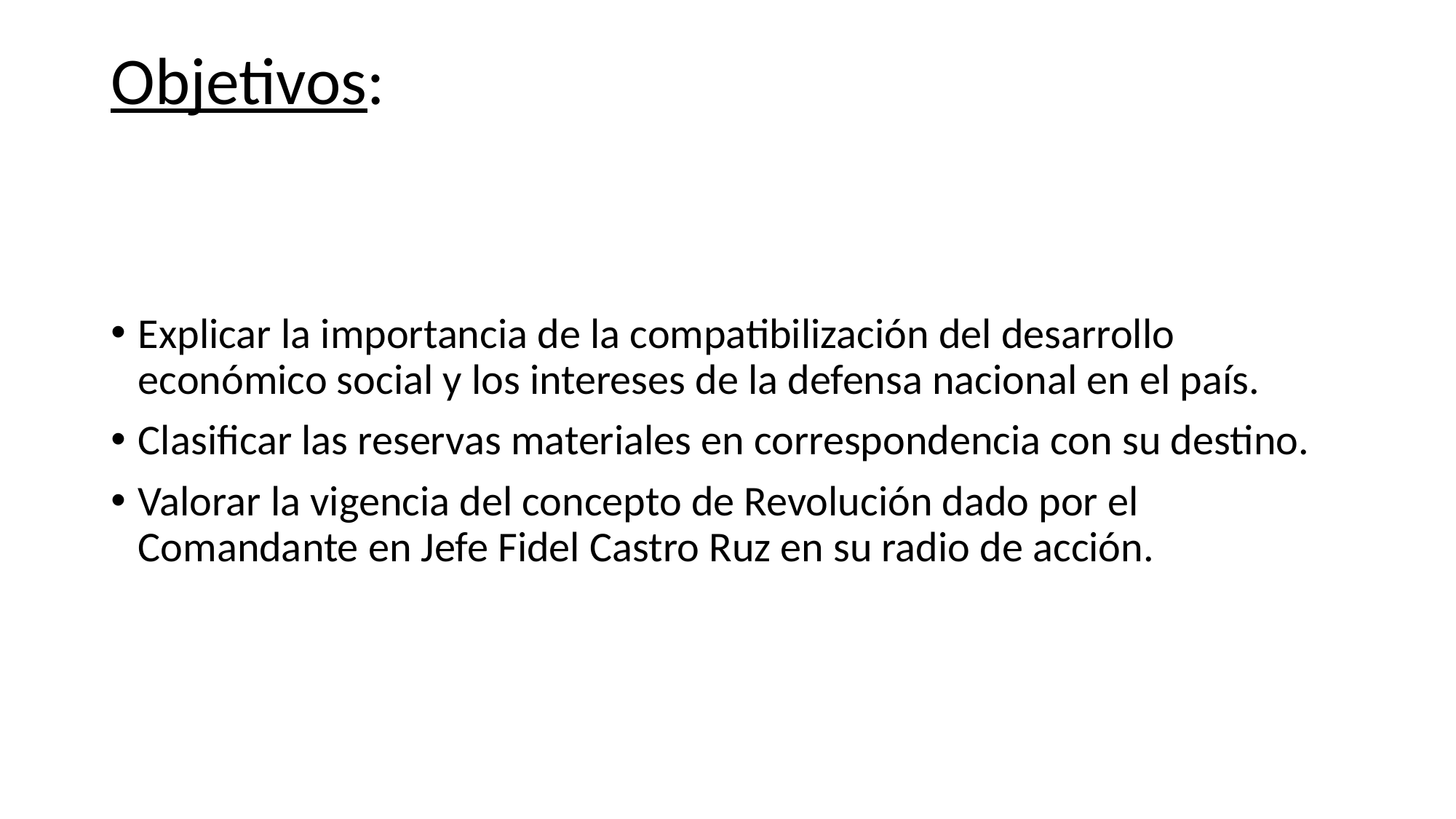

# Objetivos:

Explicar la importancia de la compatibilización del desarrollo económico social y los intereses de la defensa nacional en el país.
Clasificar las reservas materiales en correspondencia con su destino.
Valorar la vigencia del concepto de Revolución dado por el Comandante en Jefe Fidel Castro Ruz en su radio de acción.